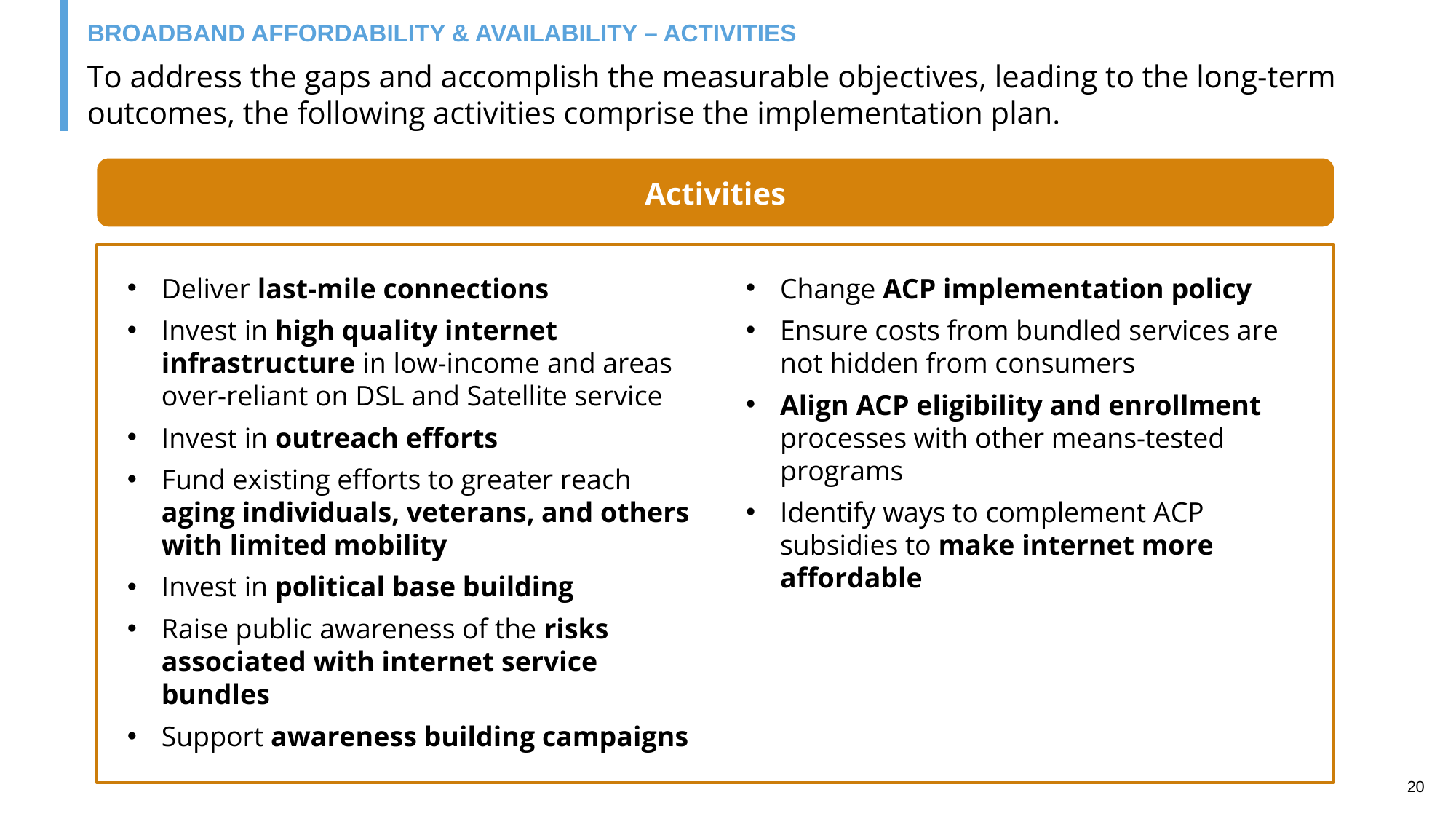

BROADBAND AFFORDABILITY & AVAILABILITY – ACTIVITIES
To address the gaps and accomplish the measurable objectives, leading to the long-term outcomes, the following activities comprise the implementation plan.

Activities

Deliver last-mile connections
Invest in high quality internet infrastructure in low-income and areas over-reliant on DSL and Satellite service
Invest in outreach efforts
Fund existing efforts to greater reach aging individuals, veterans, and others with limited mobility
Invest in political base building
Raise public awareness of the risks associated with internet service bundles
Support awareness building campaigns
Change ACP implementation policy
Ensure costs from bundled services are not hidden from consumers
Align ACP eligibility and enrollment processes with other means-tested programs
Identify ways to complement ACP subsidies to make internet more affordable